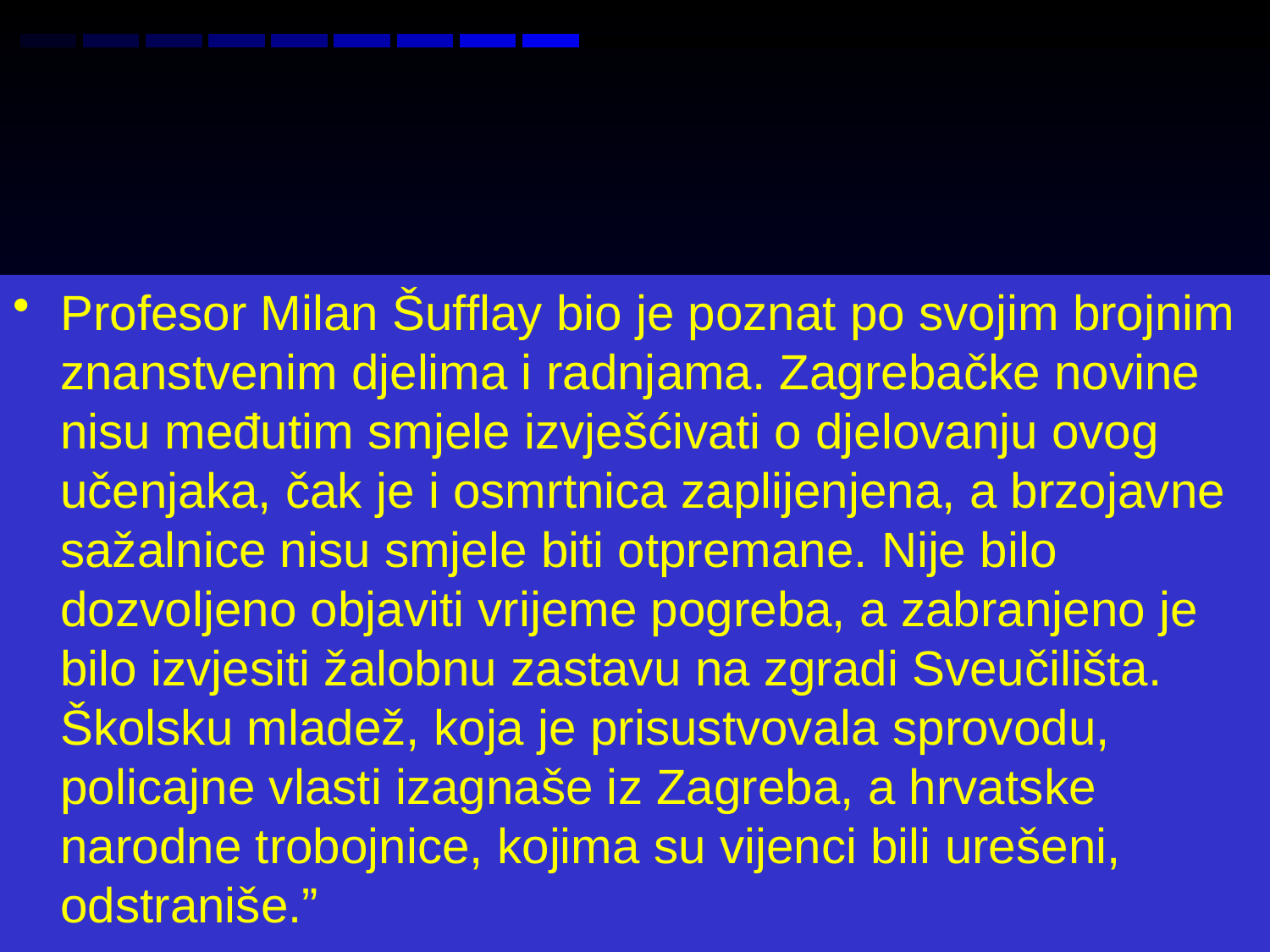

#
Profesor Milan Šufflay bio je poznat po svojim brojnim znanstvenim djelima i radnjama. Zagrebačke novine nisu međutim smjele izvješćivati o djelovanju ovog učenjaka, čak je i osmrtnica zaplijenjena, a brzojavne sažalnice nisu smjele biti otpremane. Nije bilo dozvoljeno objaviti vrijeme pogreba, a zabranjeno je bilo izvjesiti žalobnu zastavu na zgradi Sveučilišta. Školsku mladež, koja je prisustvovala sprovodu, policajne vlasti izagnaše iz Zagreba, a hrvatske narodne trobojnice, kojima su vijenci bili urešeni, odstraniše.”